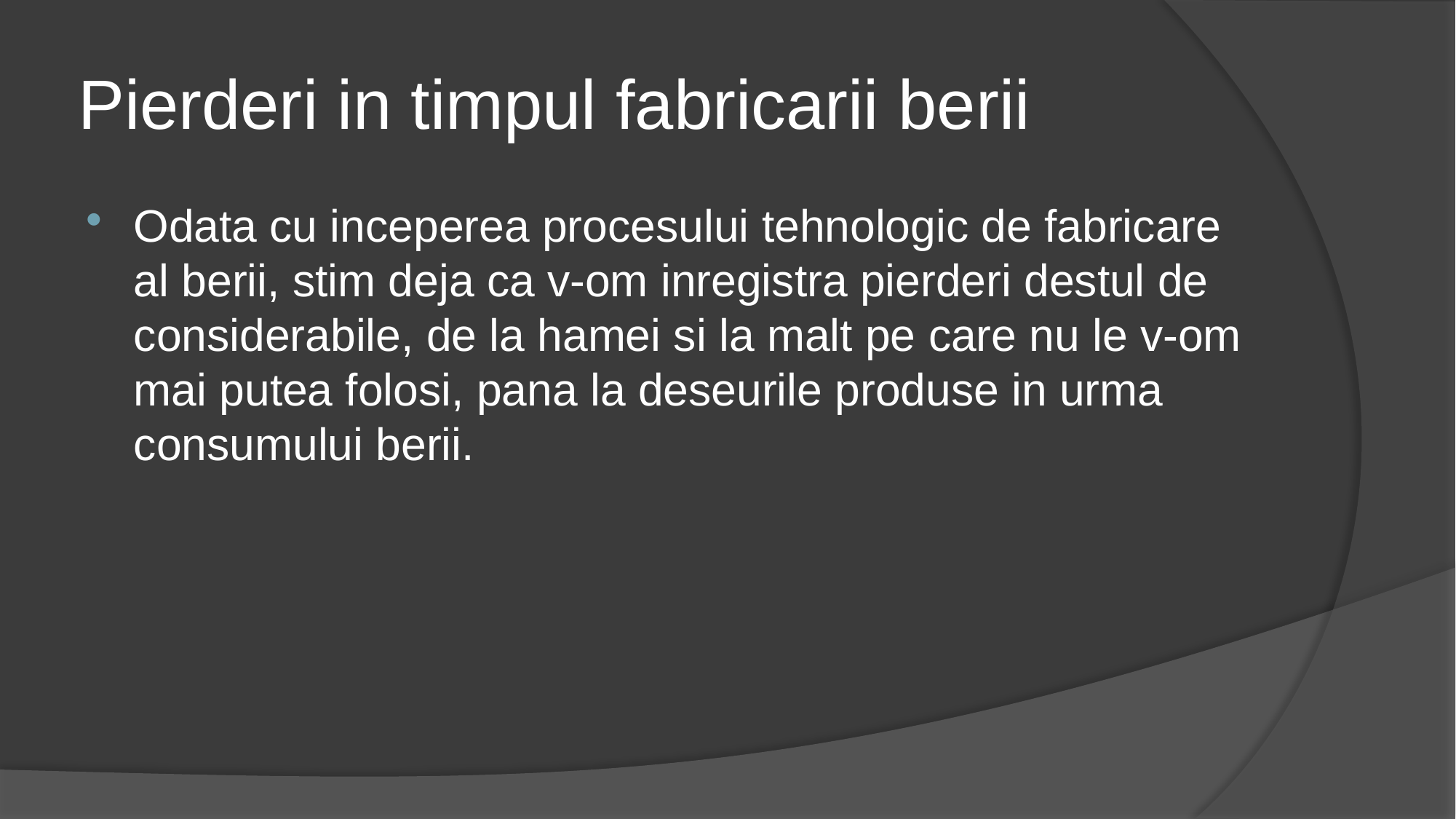

# Pierderi in timpul fabricarii berii
Odata cu inceperea procesului tehnologic de fabricare al berii, stim deja ca v-om inregistra pierderi destul de considerabile, de la hamei si la malt pe care nu le v-om mai putea folosi, pana la deseurile produse in urma consumului berii.